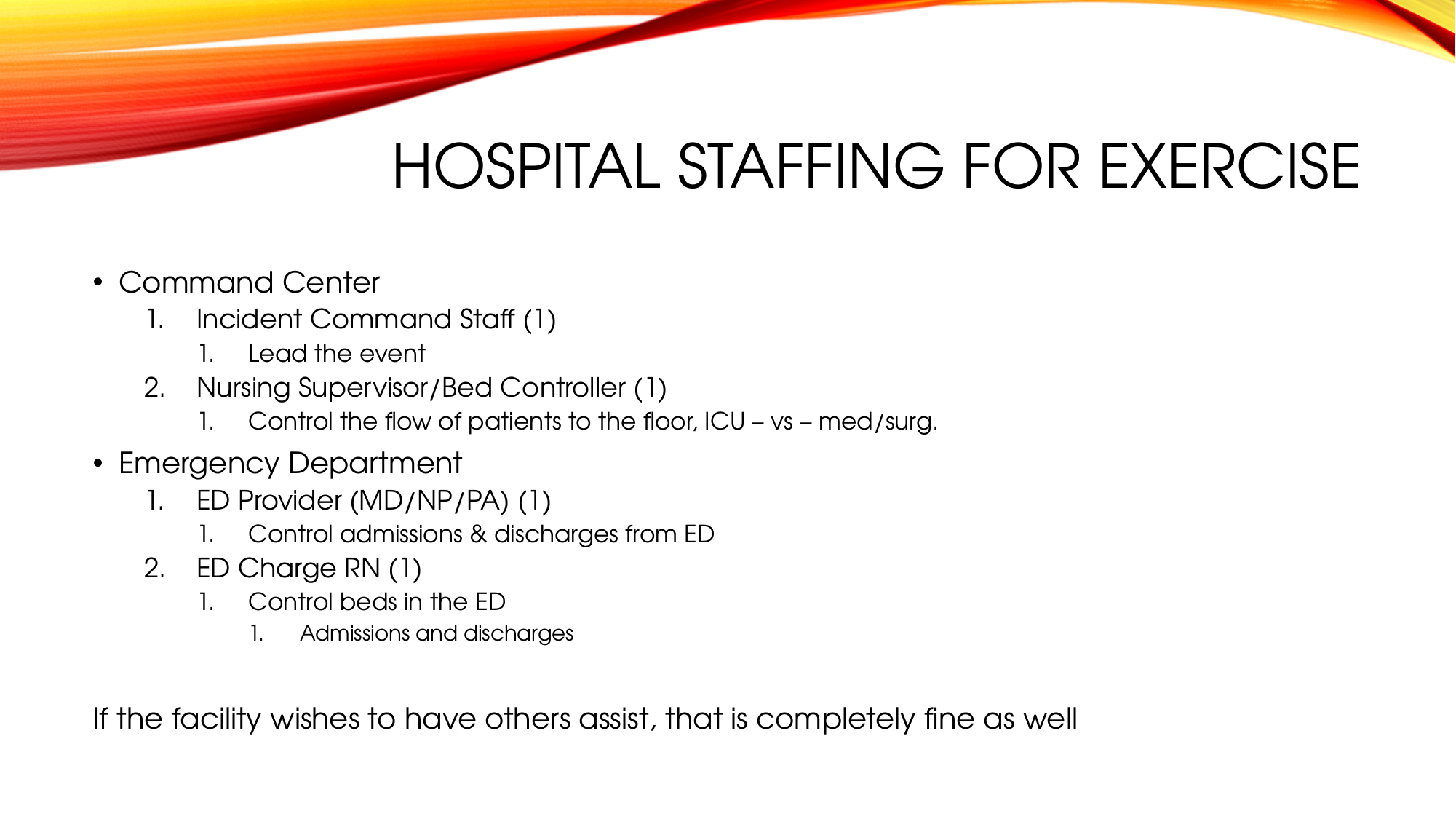

# Hospital staffing for exercise
Command Center
Incident Command Staff (1)
Lead the event
Nursing Supervisor/Bed Controller (1)
Control the flow of patients to the floor, ICU – vs – med/surg.
Emergency Department
ED Provider (MD/NP/PA) (1)
Control admissions & discharges from ED
ED Charge RN (1)
Control beds in the ED
Admissions and discharges

If the facility wishes to have others assist, that is completely fine as well